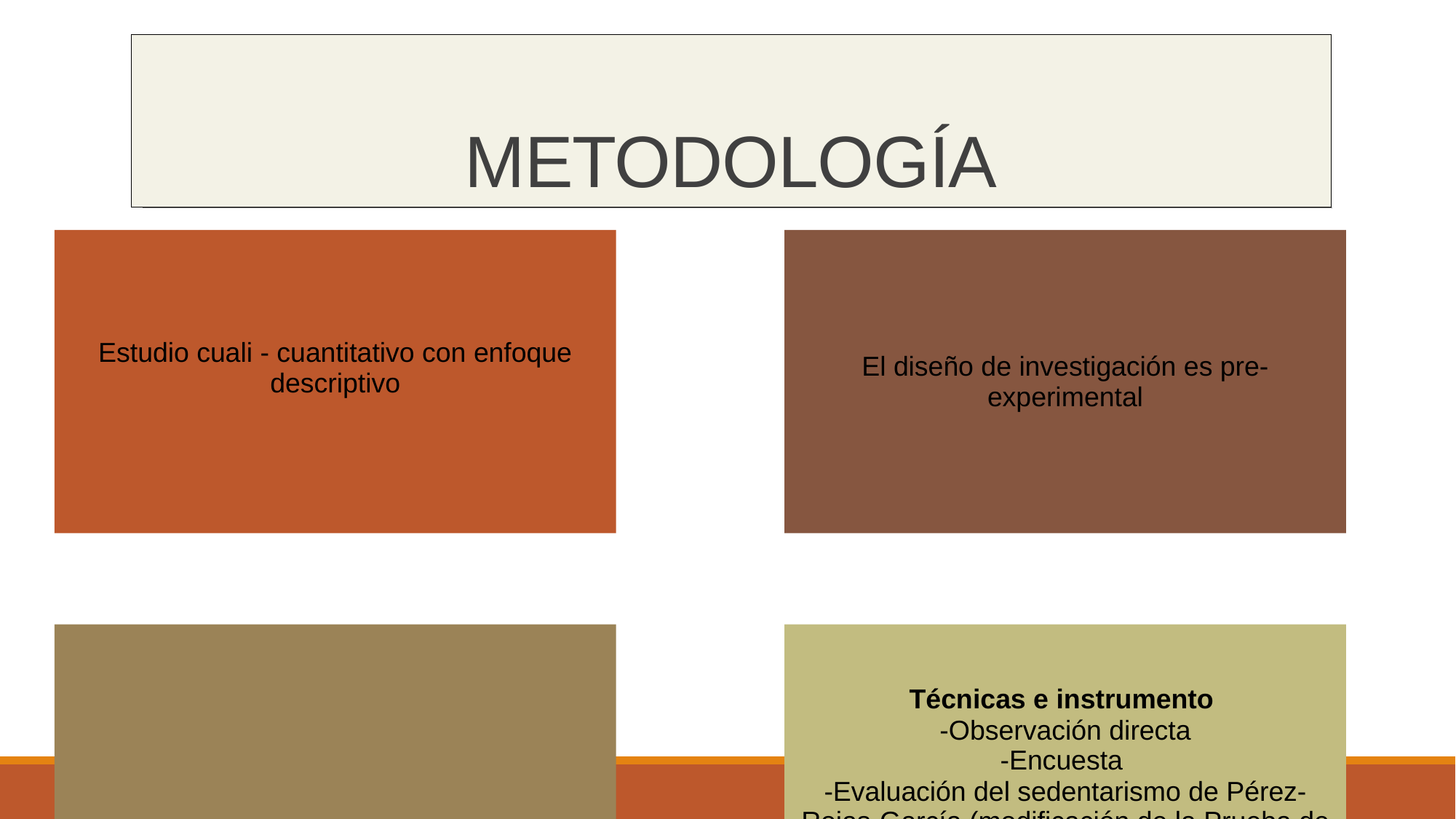

# METODOLOGÍA
Estudio cuali - cuantitativo con enfoque descriptivo
El diseño de investigación es pre-experimental
Técnicas e instrumento
-Observación directa
-Encuesta